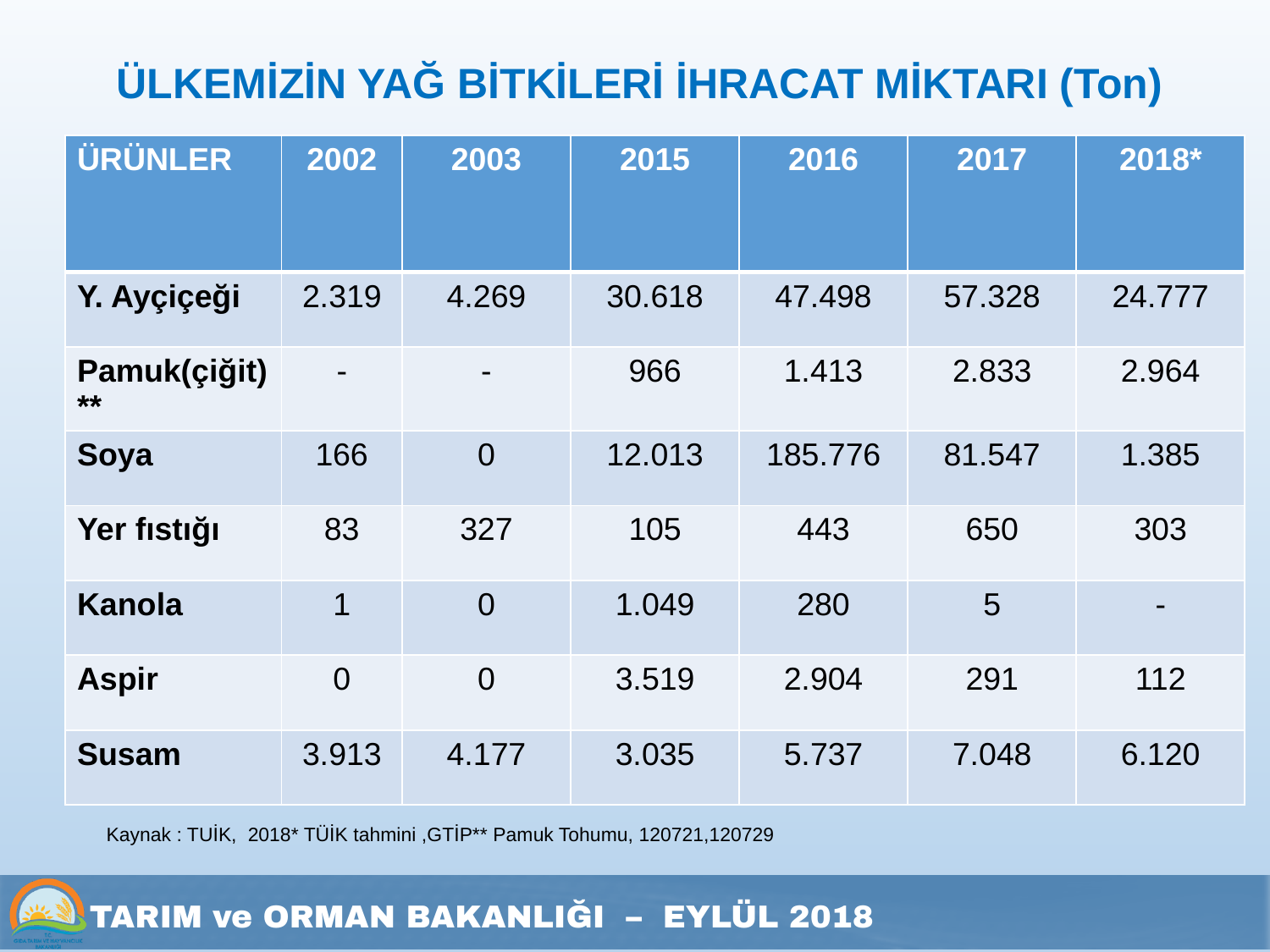

ÜLKEMİZİN YAĞ BİTKİLERİ İHRACAT MİKTARI (Ton)
| ÜRÜNLER | 2002 | 2003 | 2015 | 2016 | 2017 | 2018\* |
| --- | --- | --- | --- | --- | --- | --- |
| Y. Ayçiçeği | 2.319 | 4.269 | 30.618 | 47.498 | 57.328 | 24.777 |
| Pamuk(çiğit)\*\* | - | - | 966 | 1.413 | 2.833 | 2.964 |
| Soya | 166 | 0 | 12.013 | 185.776 | 81.547 | 1.385 |
| Yer fıstığı | 83 | 327 | 105 | 443 | 650 | 303 |
| Kanola | 1 | 0 | 1.049 | 280 | 5 | - |
| Aspir | 0 | 0 | 3.519 | 2.904 | 291 | 112 |
| Susam | 3.913 | 4.177 | 3.035 | 5.737 | 7.048 | 6.120 |
Kaynak : TUİK,  2018* TÜİK tahmini ,GTİP** Pamuk Tohumu, 120721,120729